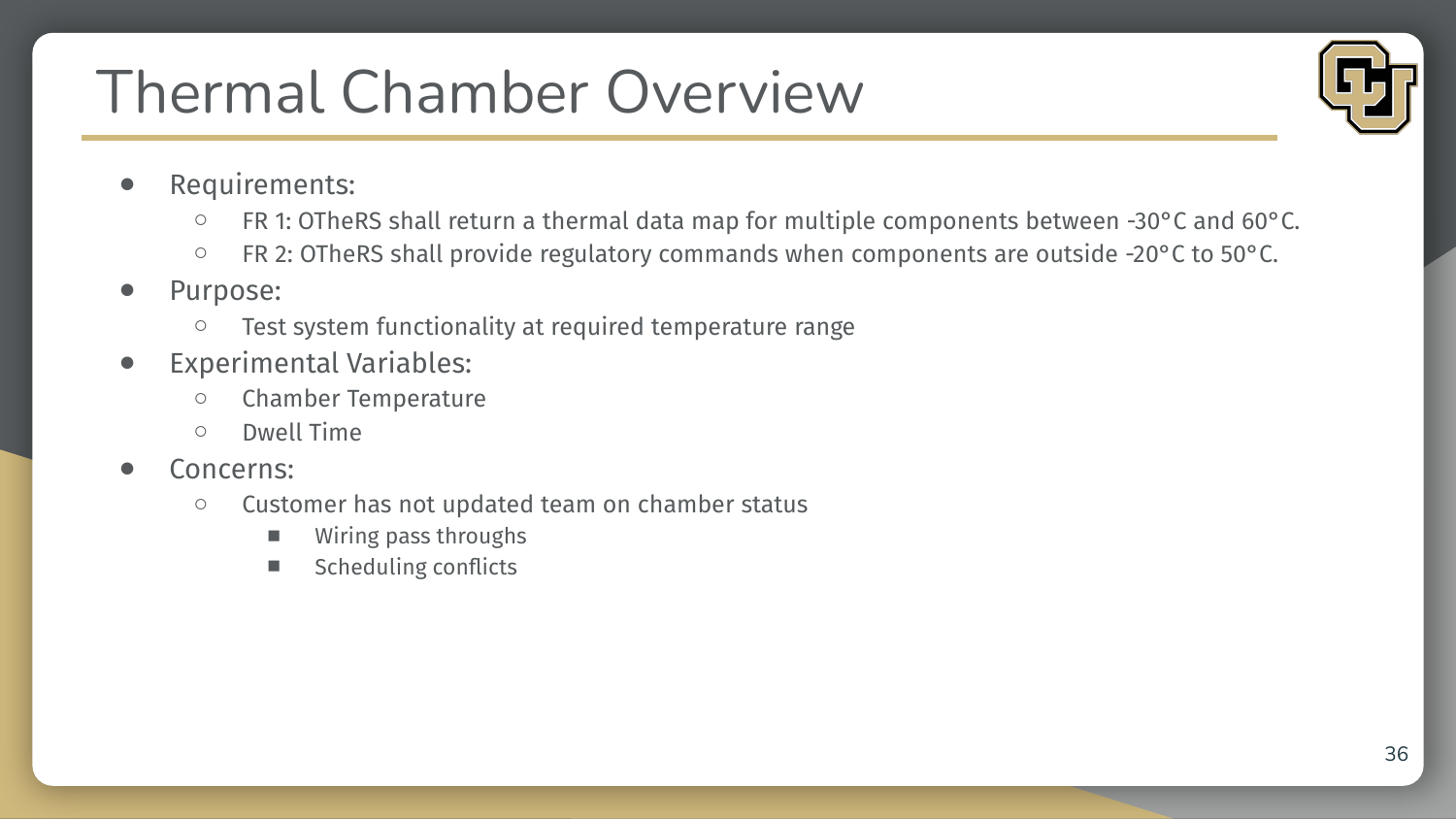

# Thermal Chamber Overview
Requirements:
FR 1: OTheRS shall return a thermal data map for multiple components between -30°C and 60°C.
FR 2: OTheRS shall provide regulatory commands when components are outside -20°C to 50°C.
Purpose:
Test system functionality at required temperature range
Experimental Variables:
Chamber Temperature
Dwell Time
Concerns:
Customer has not updated team on chamber status
Wiring pass throughs
Scheduling conflicts
36